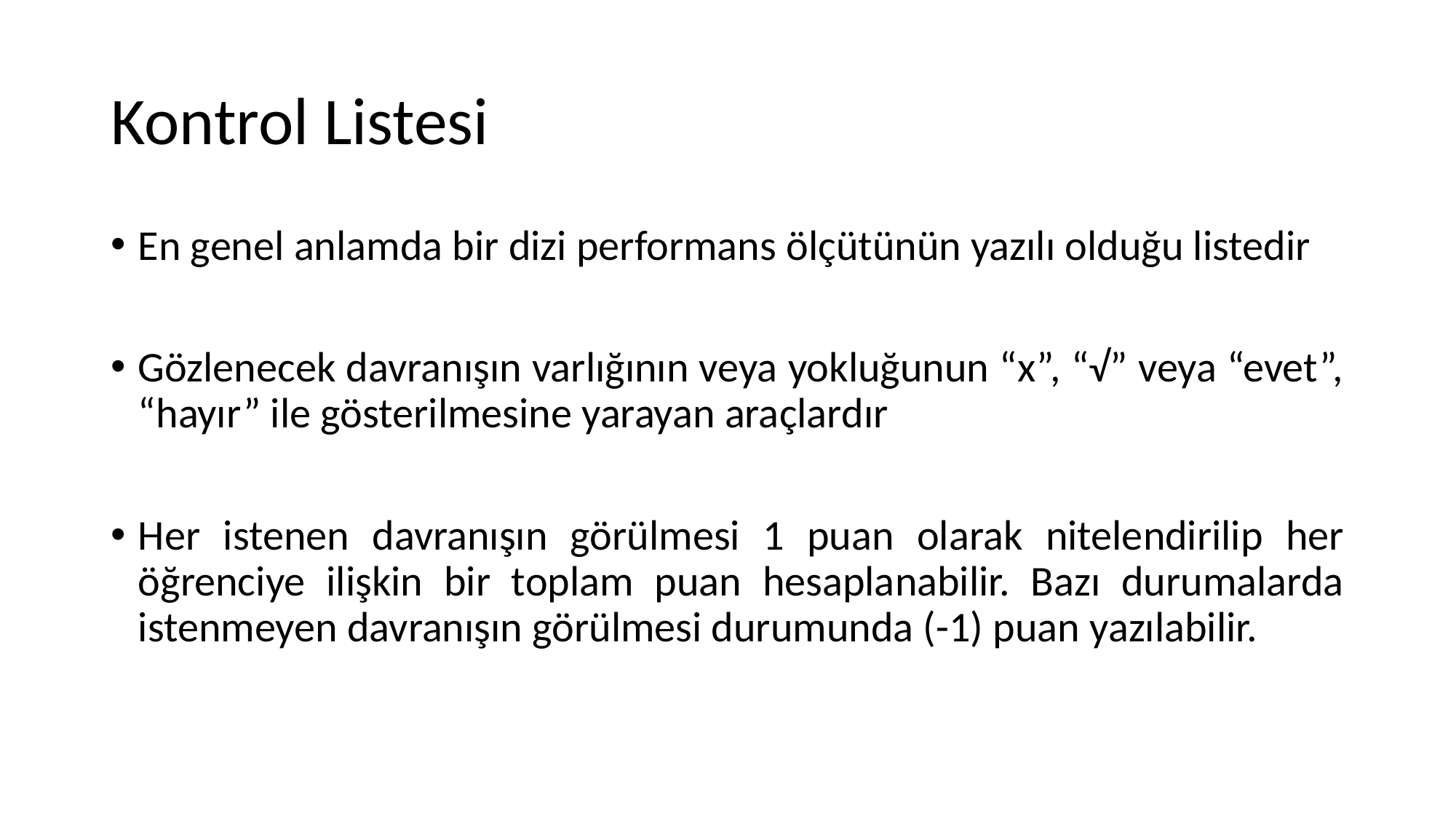

# Kontrol Listesi
En genel anlamda bir dizi performans ölçütünün yazılı olduğu listedir

Gözlenecek davranışın varlığının veya yokluğunun “x”, “√” veya “evet”, “hayır” ile gösterilmesine yarayan araçlardır

Her istenen davranışın görülmesi 1 puan olarak nitelendirilip her öğrenciye ilişkin bir toplam puan hesaplanabilir. Bazı durumalarda istenmeyen davranışın görülmesi durumunda (-1) puan yazılabilir.